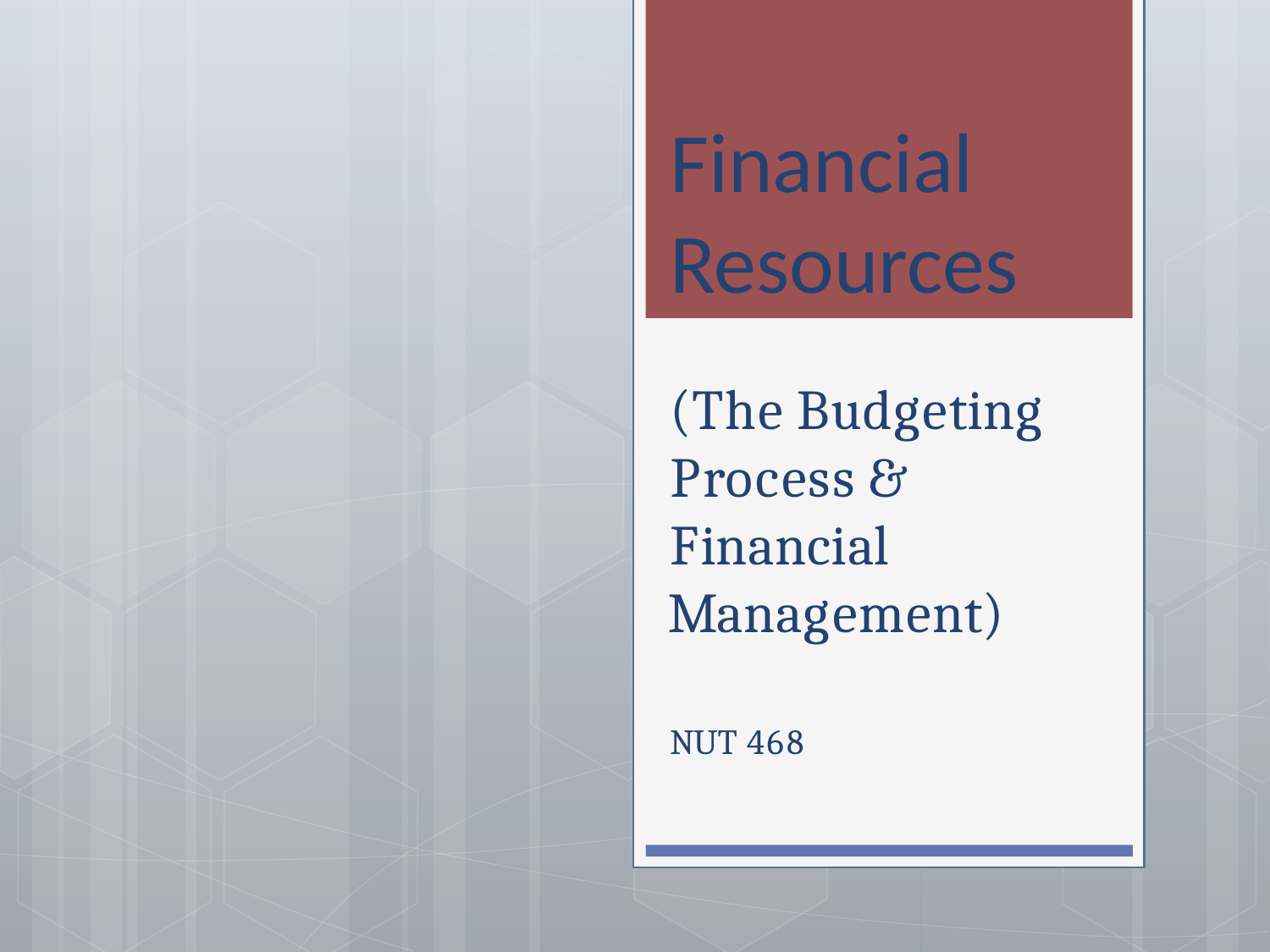

# Financial Resources
(The Budgeting Process & Financial Management)

NUT 468